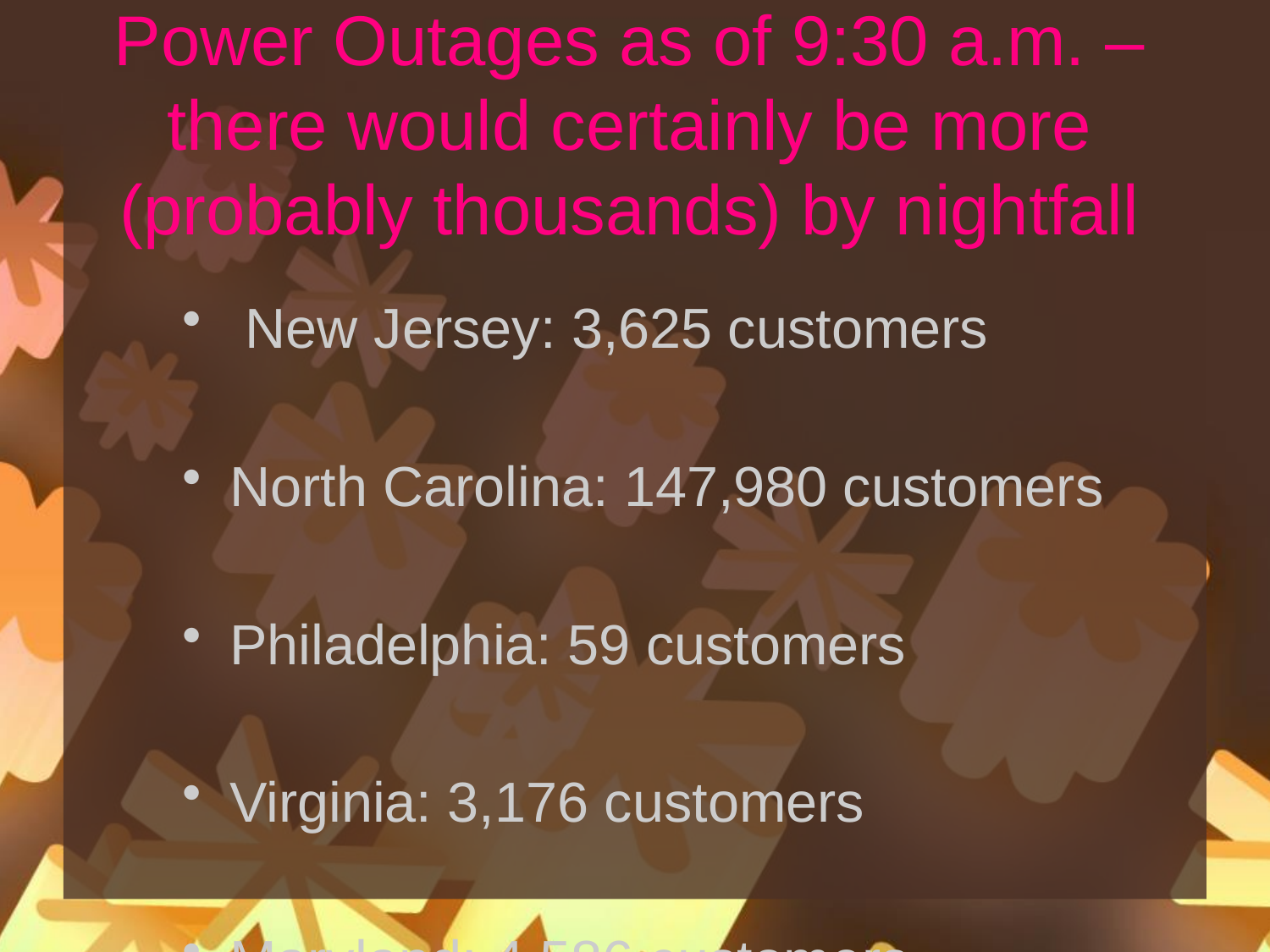

# Power Outages as of 9:30 a.m. – there would certainly be more (probably thousands) by nightfall
 New Jersey: 3,625 customers

North Carolina: 147,980 customers

Philadelphia: 59 customers

Virginia: 3,176 customers

Maryland: 4,586 customers